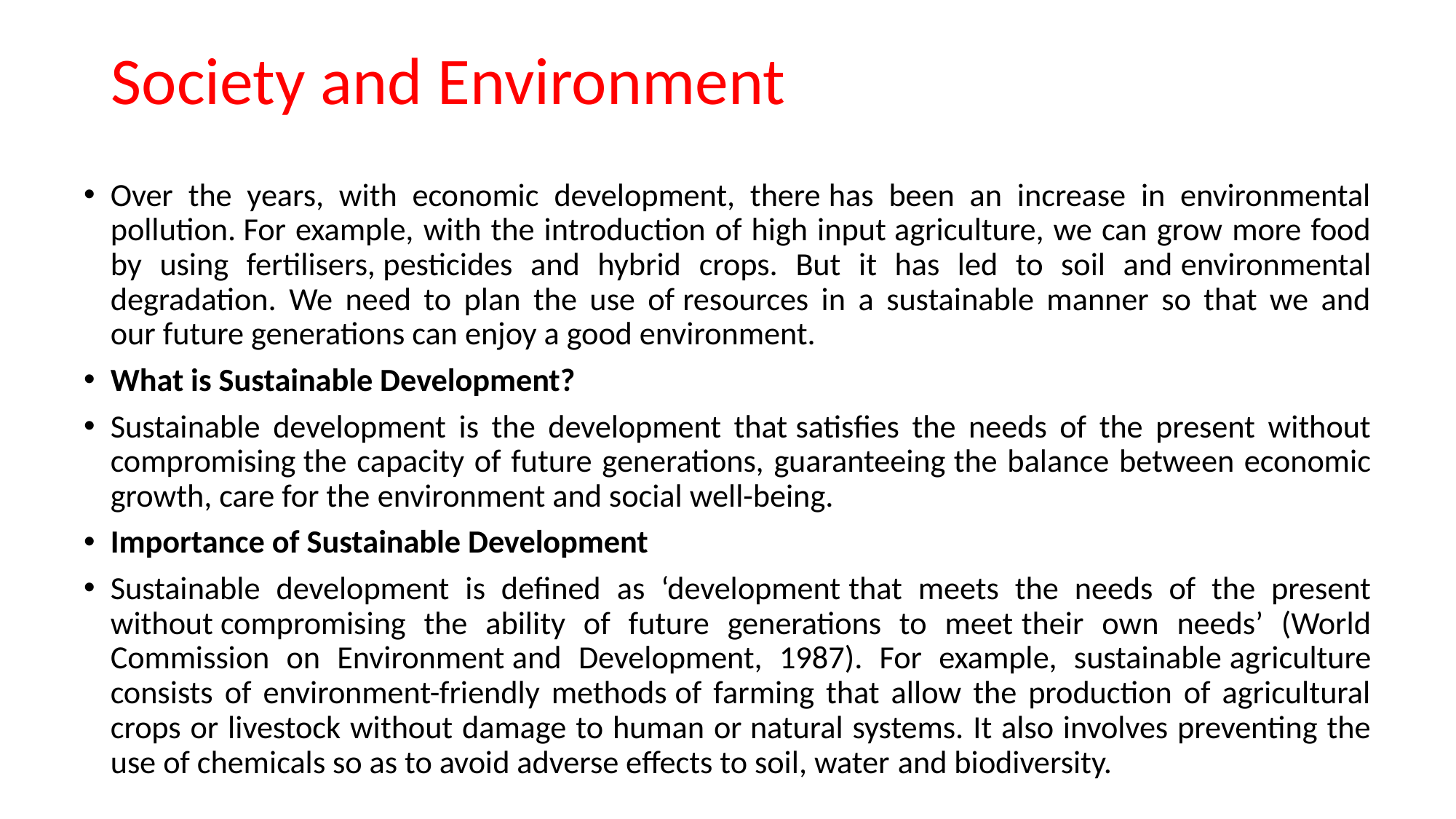

# Society and Environment

Over the years, with economic development, there has been an increase in environmental pollution. For example, with the introduction of high input agriculture, we can grow more food by using fertilisers, pesticides and hybrid crops. But it has led to soil and environmental degradation. We need to plan the use of resources in a sustainable manner so that we and our future generations can enjoy a good environment.
What is Sustainable Development?
Sustainable development is the development that satisfies the needs of the present without compromising the capacity of future generations, guaranteeing the balance between economic growth, care for the environment and social well-being.
Importance of Sustainable Development
Sustainable development is defined as ‘development that meets the needs of the present without compromising the ability of future generations to meet their own needs’ (World Commission on Environment and Development, 1987). For example, sustainable agriculture consists of environment-friendly methods of farming that allow the production of agricultural crops or livestock without damage to human or natural systems. It also involves preventing the use of chemicals so as to avoid adverse effects to soil, water and biodiversity.